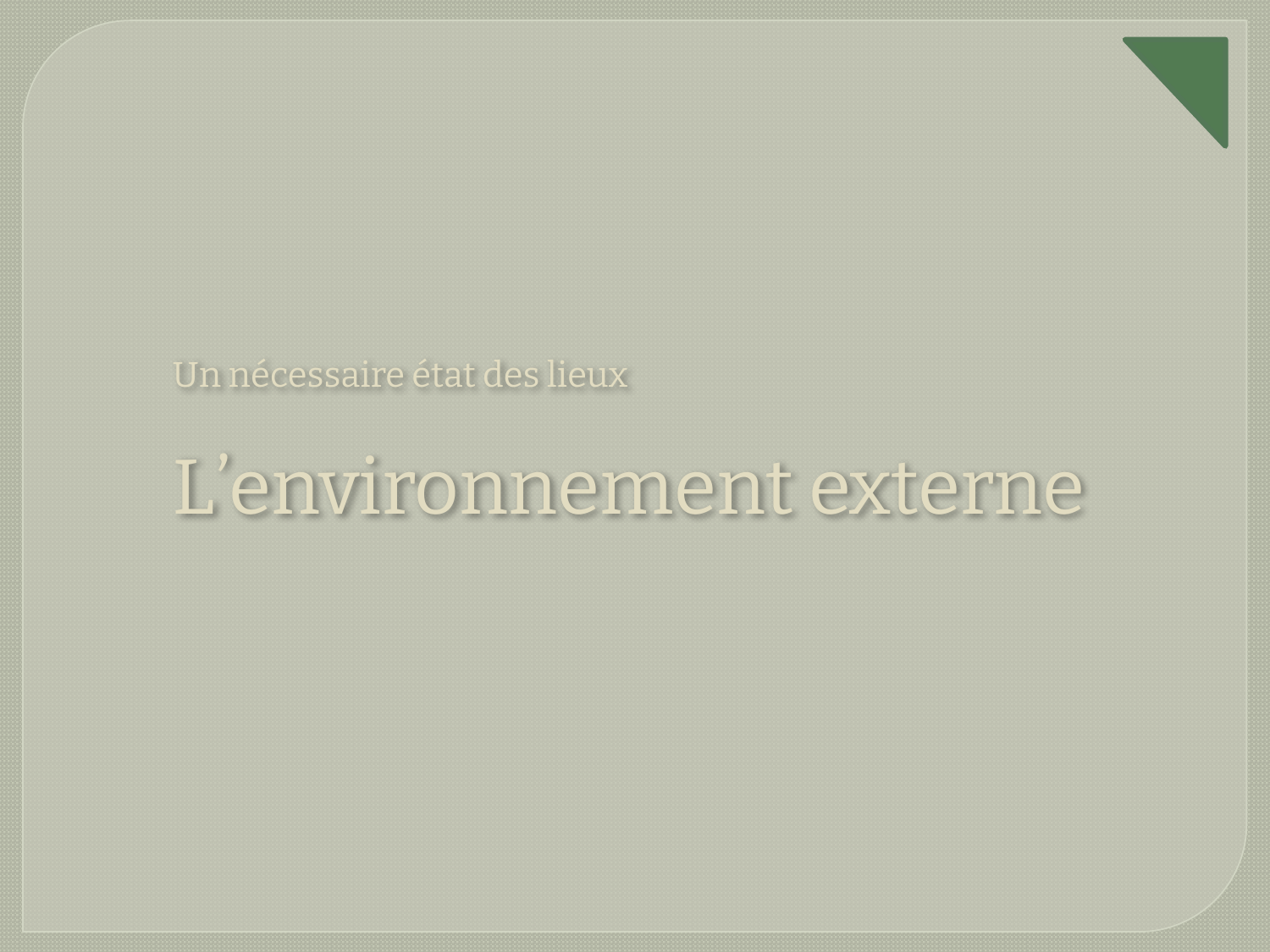

Un nécessaire état des lieux
L’environnement externe